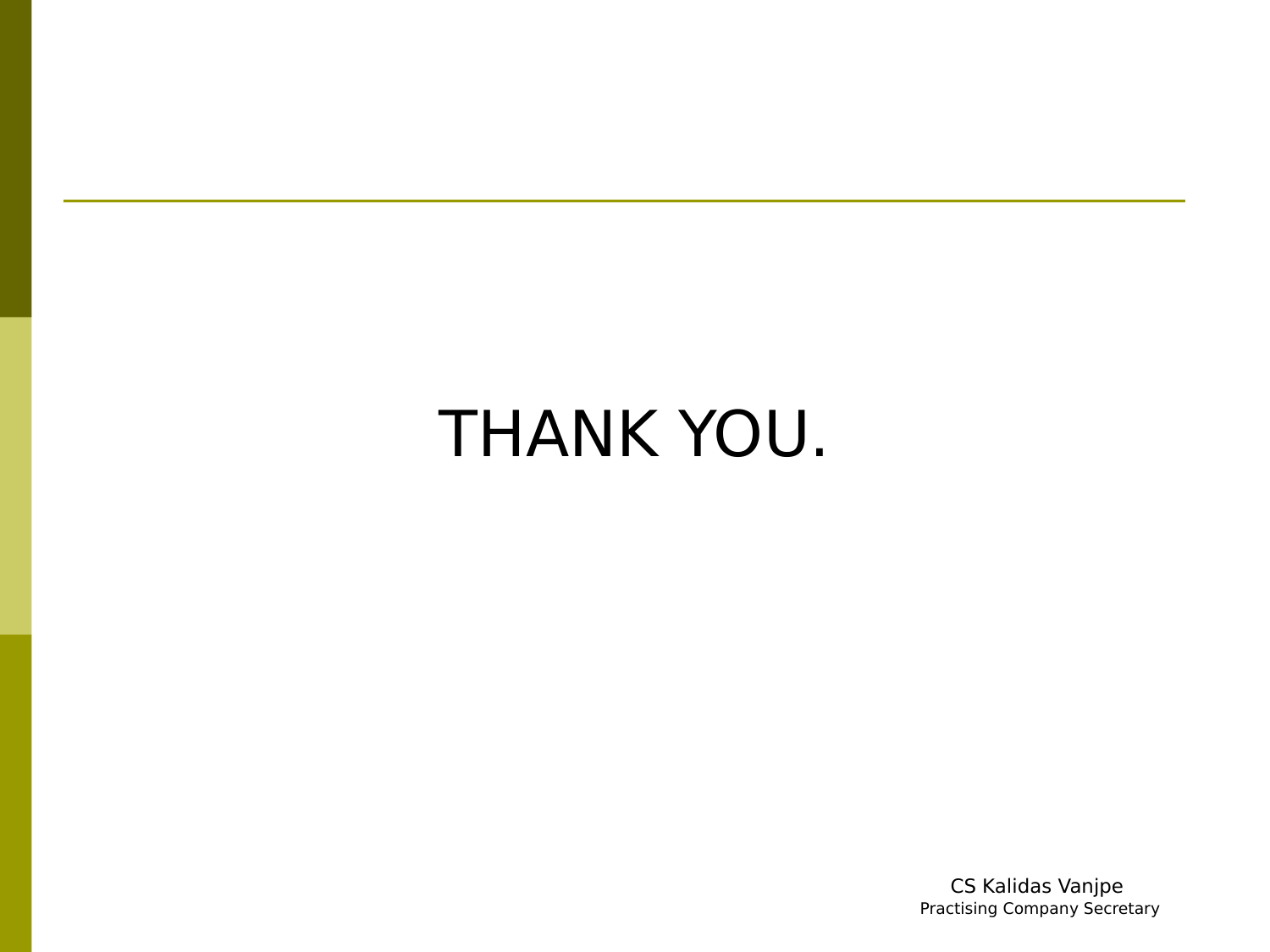

THANK YOU.
CS Kalidas Vanjpe
 Practising Company Secretary